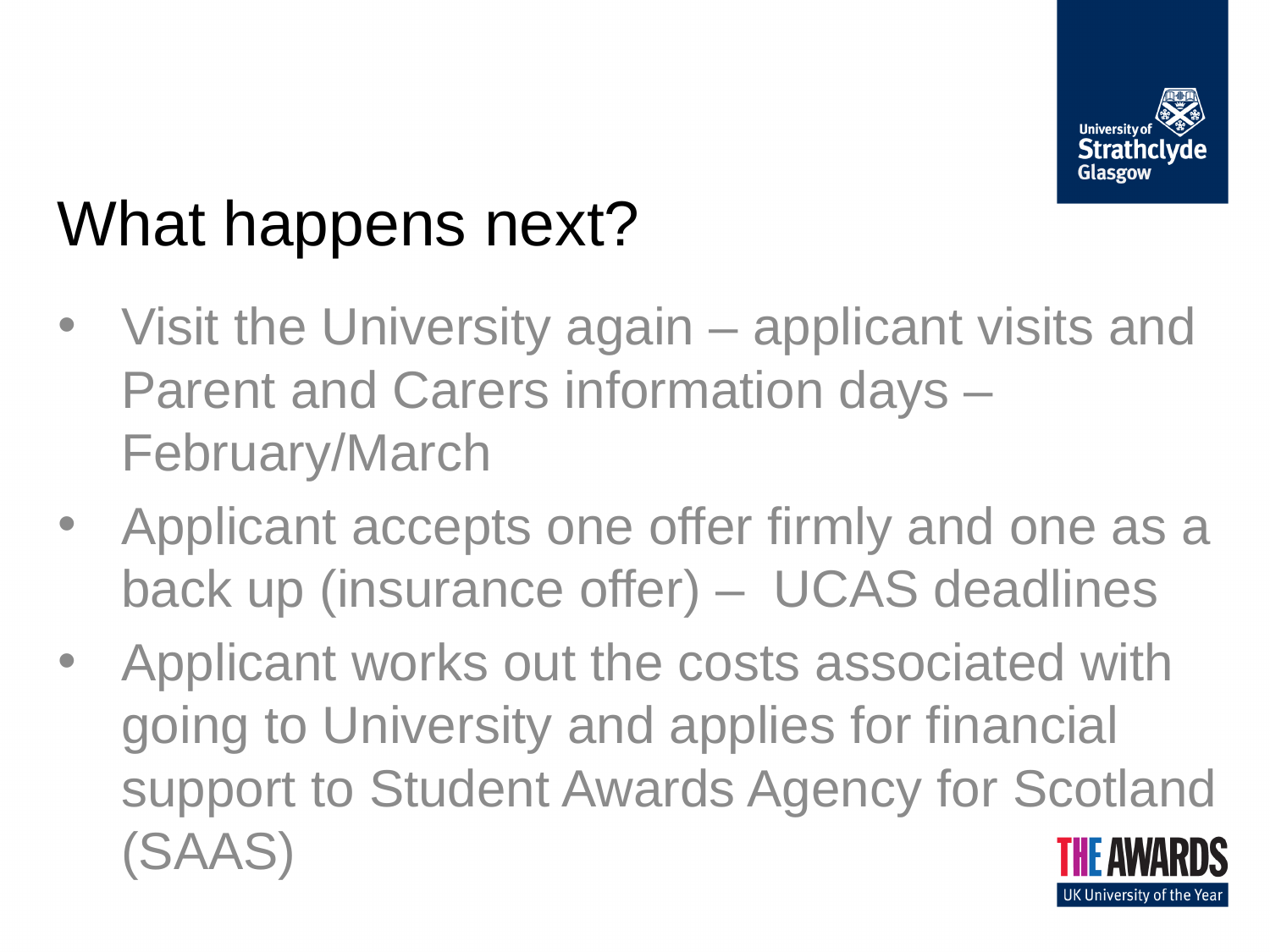

# What happens next?
Visit the University again – applicant visits and Parent and Carers information days –  February/March
Applicant accepts one offer firmly and one as a back up (insurance offer) –  UCAS deadlines
Applicant works out the costs associated with going to University and applies for financial support to Student Awards Agency for Scotland (SAAS)